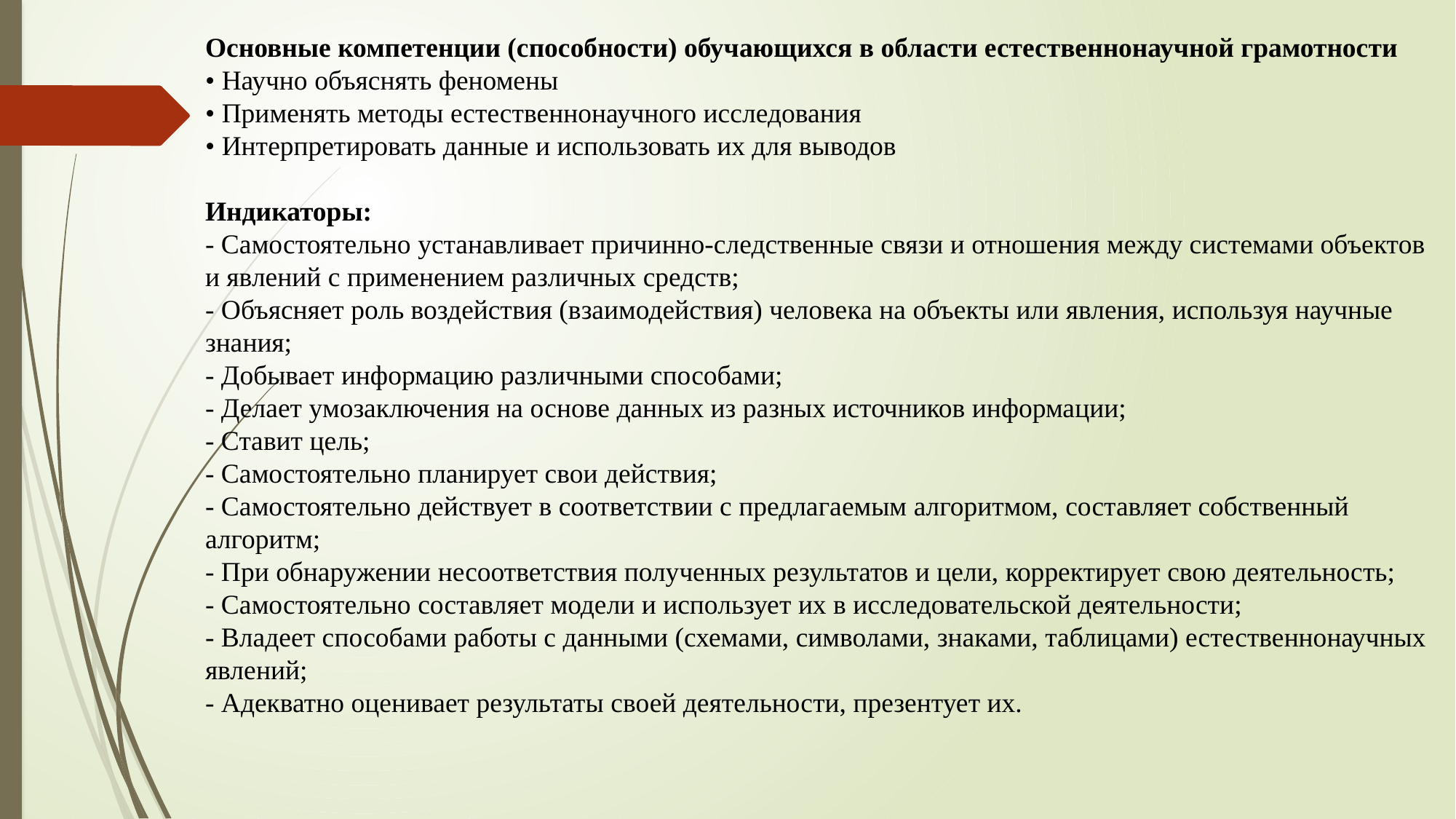

# Основные компетенции (способности) обучающихся в области естественнонаучной грамотности • Научно объяснять феномены • Применять методы естественнонаучного исследования • Интерпретировать данные и использовать их для выводов Индикаторы: - Самостоятельно устанавливает причинно-следственные связи и отношения между системами объектов и явлений с применением различных средств; - Объясняет роль воздействия (взаимодействия) человека на объекты или явления, используя научные знания; - Добывает информацию различными способами; - Делает умозаключения на основе данных из разных источников информации; - Ставит цель; - Самостоятельно планирует свои действия; - Самостоятельно действует в соответствии с предлагаемым алгоритмом, составляет собственный алгоритм; - При обнаружении несоответствия полученных результатов и цели, корректирует свою деятельность; - Самостоятельно составляет модели и использует их в исследовательской деятельности; - Владеет способами работы с данными (схемами, символами, знаками, таблицами) естественнонаучных явлений; - Адекватно оценивает результаты своей деятельности, презентует их.